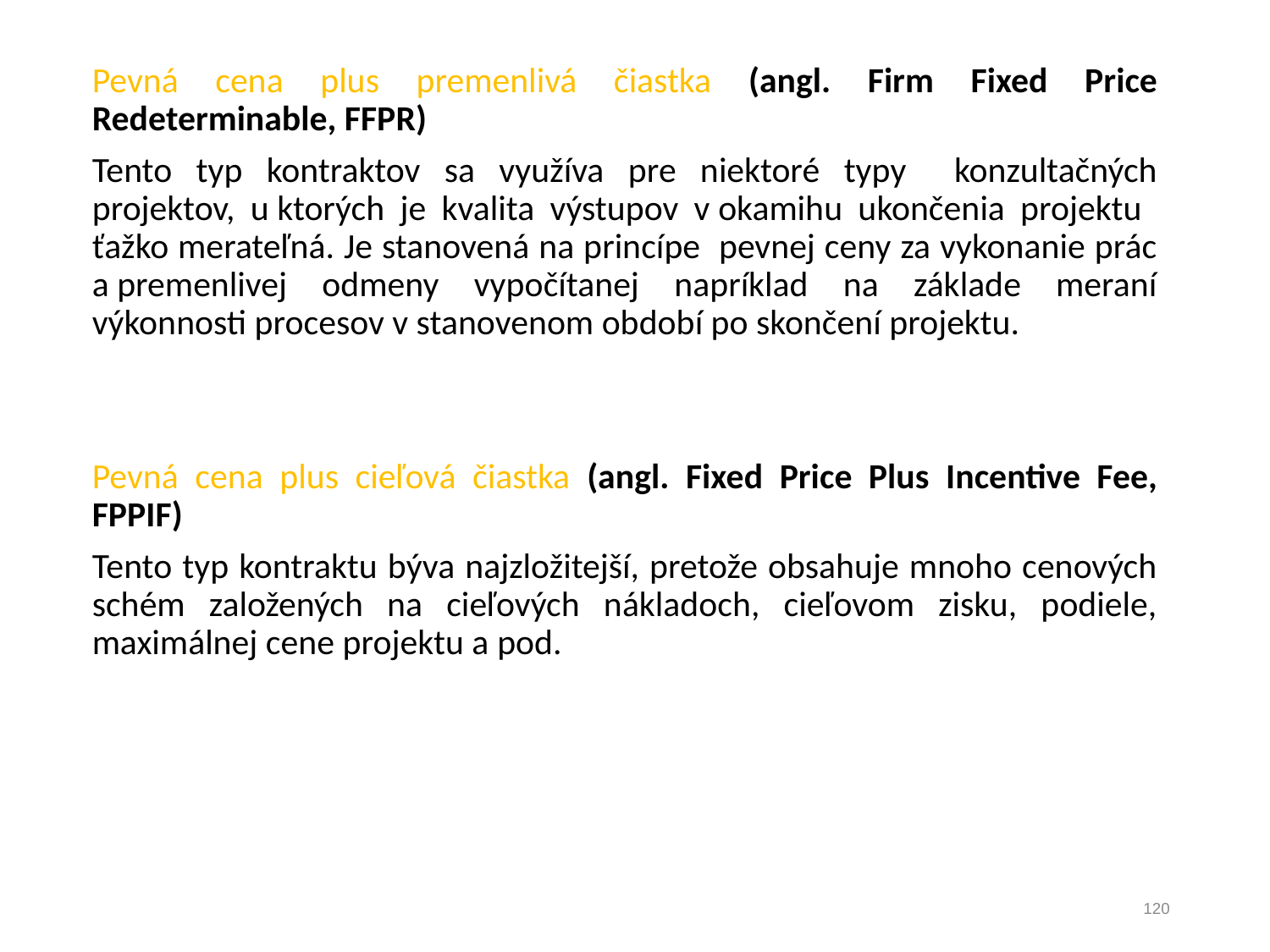

Pevná cena plus premenlivá čiastka (angl. Firm Fixed Price Redeterminable, FFPR)
Tento typ kontraktov sa využíva pre niektoré typy  konzultačných projektov, u ktorých je kvalita výstupov v okamihu ukončenia projektu  ťažko merateľná. Je stanovená na princípe  pevnej ceny za vykonanie prác a premenlivej odmeny vypočítanej napríklad na základe meraní výkonnosti procesov v stanovenom období po skončení projektu.

Pevná cena plus cieľová čiastka (angl. Fixed Price Plus Incentive Fee, FPPIF)
Tento typ kontraktu býva najzložitejší, pretože obsahuje mnoho cenových schém založených na cieľových nákladoch, cieľovom zisku, podiele, maximálnej cene projektu a pod.

120